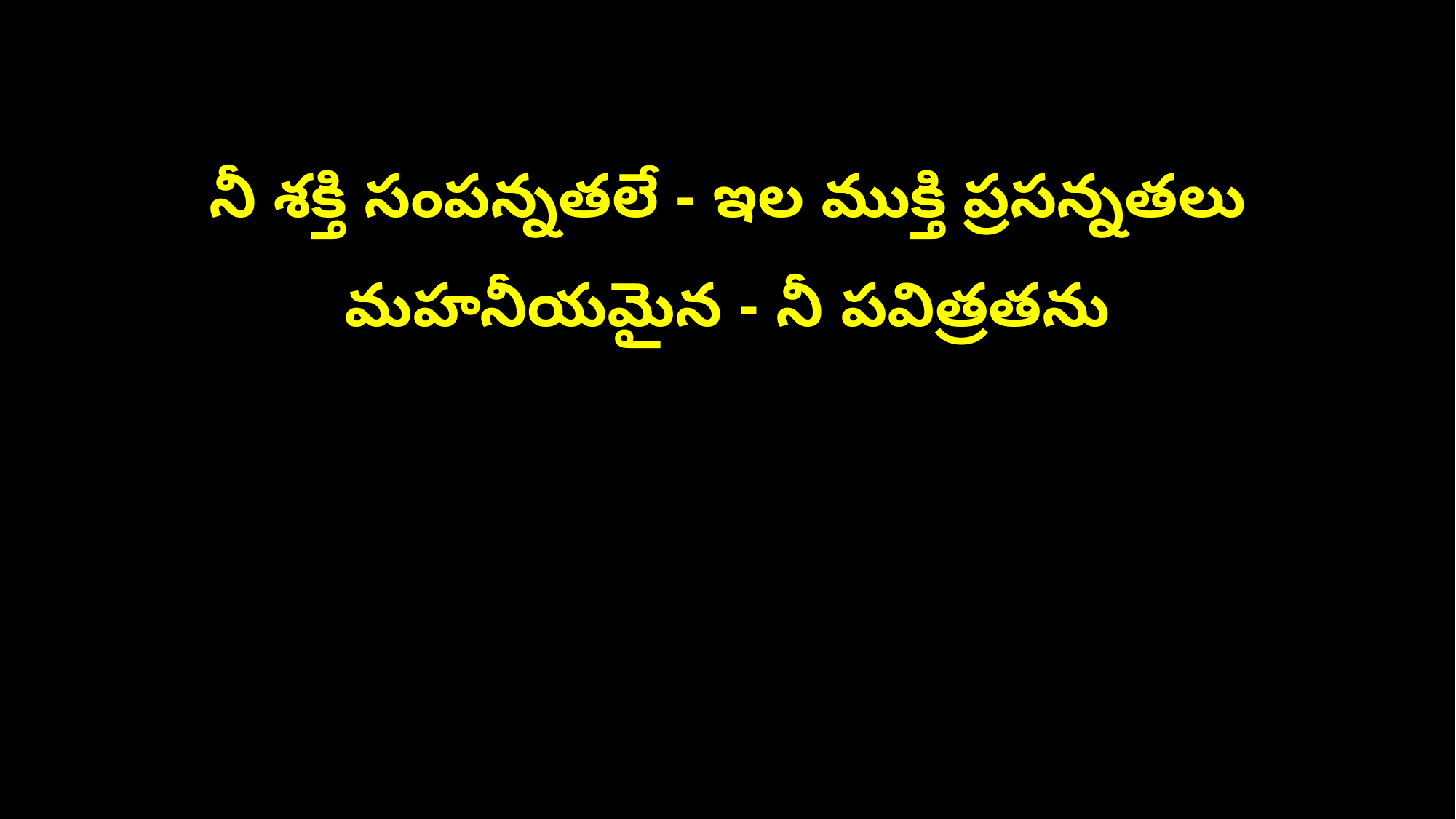

నీ శక్తి సంపన్నతలే - ఇల ముక్తి ప్రసన్నతలు
మహనీయమైన - నీ పవిత్రతను